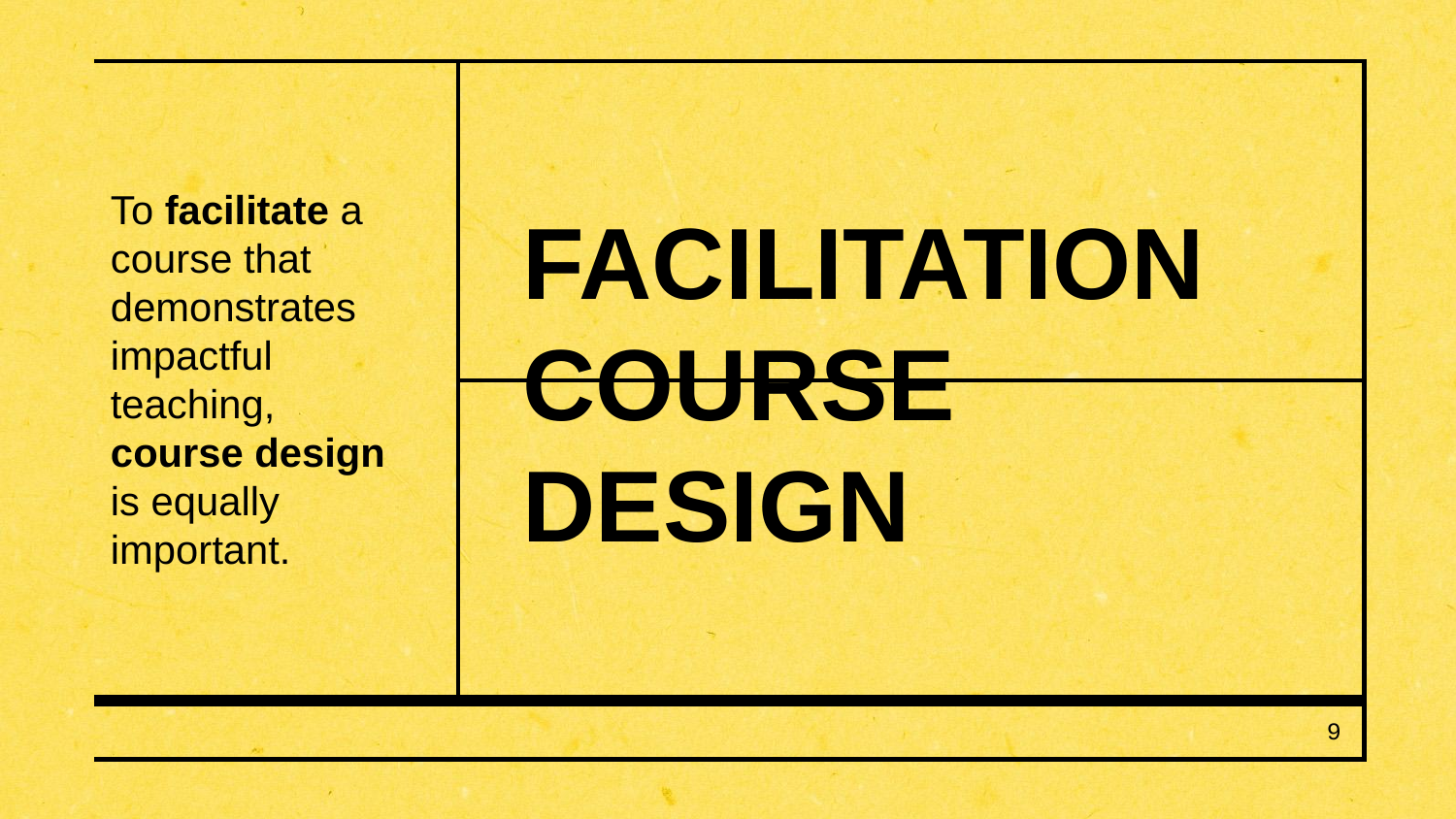

# FACILITATION COURSE DESIGN
To facilitate a course that demonstrates impactful teaching, course design is equally important.
9